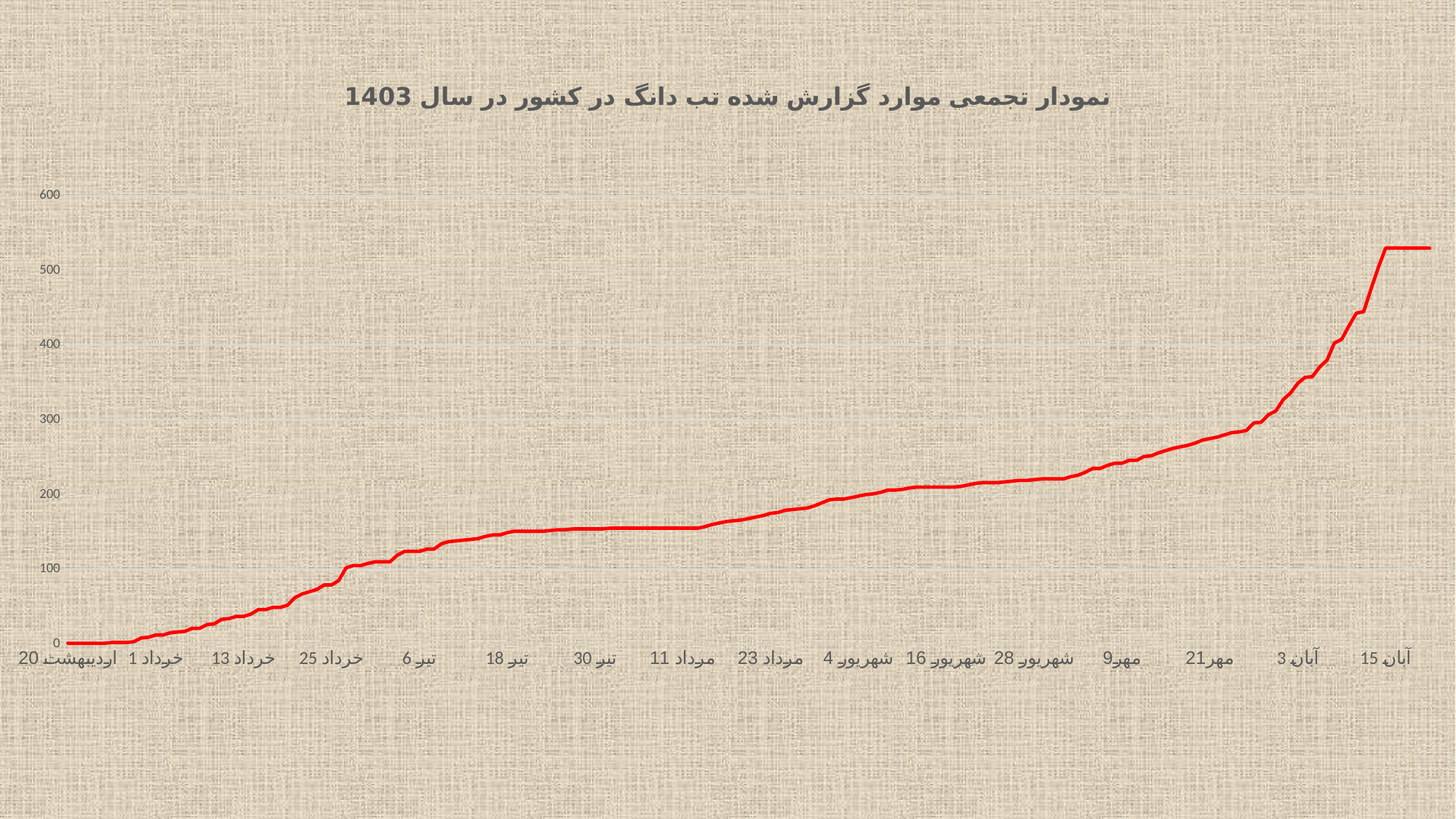

### Chart: نمودار تجمعی موارد گزارش شده تب دانگ در کشور در سال 1403

| Category | Cummulative |
|---|---|
| اردیبهشت 20 | 1.0 |
| اردیبهشت 21 | 1.0 |
| اردیبهشت 22 | 1.0 |
| اردیبهشت 23 | 1.0 |
| اردیبهشت 24 | 1.0 |
| اردیبهشت 25 | 1.0 |
| اردیبهشت 26 | 2.0 |
| اردیبهشت 27 | 2.0 |
| اردیبهشت 28 | 2.0 |
| اردیبهشت 29 | 3.0 |
| اردیبهشت 30 | 8.0 |
| اردیبهشت 31 | 9.0 |
| 1 خرداد | 12.0 |
| 2 خرداد | 12.0 |
| 3 خرداد | 15.0 |
| 4 خرداد | 16.0 |
| 5 خرداد | 17.0 |
| 6 خرداد | 21.0 |
| 7 خرداد | 21.0 |
| 8 خرداد | 26.0 |
| 9 خرداد | 27.0 |
| 10 خرداد | 33.0 |
| 11 خرداد | 34.0 |
| 12 خرداد | 37.0 |
| 13 خرداد | 37.0 |
| 14 خرداد | 40.0 |
| 15 خرداد | 46.0 |
| 16 خرداد | 46.0 |
| 17 خرداد | 49.0 |
| 18 خرداد | 49.0 |
| 19 خرداد | 52.0 |
| 20 خرداد | 62.0 |
| 21 خرداد | 67.0 |
| 22 خرداد | 70.0 |
| 23 خرداد | 73.0 |
| 24 خرداد | 79.0 |
| 25 خرداد | 79.0 |
| 26 خرداد | 85.0 |
| 27 خرداد | 102.0 |
| 28 خرداد | 105.0 |
| 29 خرداد | 105.0 |
| 30 خرداد | 108.0 |
| 31 خرداد | 110.0 |
| 1 تیر | 110.0 |
| 2 تیر | 110.0 |
| 3 تیر | 119.0 |
| 4 تیر | 124.0 |
| 5 تیر | 124.0 |
| 6 تیر | 124.0 |
| 7 تیر | 127.0 |
| 8 تیر | 127.0 |
| 9 تیر | 134.0 |
| 10 تیر | 137.0 |
| 11 تیر | 138.0 |
| 12 تیر | 139.0 |
| 13 تیر | 140.0 |
| 14 تیر | 141.0 |
| 15 تیر | 144.0 |
| 16 تیر | 146.0 |
| 17 تیر | 146.0 |
| 18 تیر | 149.0 |
| 19 تیر | 151.0 |
| 20 تیر | 151.0 |
| 21 تیر | 151.0 |
| 22 تیر | 151.0 |
| 23 تیر | 151.0 |
| 24 تیر | 152.0 |
| 25 تیر | 153.0 |
| 26 تیر | 153.0 |
| 27 تیر | 154.0 |
| 28 تیر | 154.0 |
| 29 تیر | 154.0 |
| 30 تیر | 154.0 |
| 31 تیر | 154.0 |
| مرداد 1 | 155.0 |
| مرداد 2 | 155.0 |
| مرداد 3 | 155.0 |
| مرداد 4 | 155.0 |
| مرداد 5 | 155.0 |
| مرداد 6 | 155.0 |
| مرداد 7 | 155.0 |
| مرداد 8 | 155.0 |
| مرداد 9 | 155.0 |
| مرداد 10 | 155.0 |
| مرداد 11 | 155.0 |
| مرداد 12 | 155.0 |
| مرداد 13 | 155.0 |
| مرداد 14 | 157.0 |
| مرداد 15 | 160.0 |
| مرداد 16 | 162.0 |
| مرداد 17 | 164.0 |
| مرداد 18 | 165.0 |
| مرداد 19 | 166.0 |
| مرداد 20 | 168.0 |
| مرداد 21 | 170.0 |
| مرداد 22 | 172.0 |
| مرداد 23 | 175.0 |
| مرداد 24 | 176.0 |
| مرداد 25 | 179.0 |
| مرداد 26 | 180.0 |
| مرداد 27 | 181.0 |
| مرداد 28 | 182.0 |
| مرداد 29 | 185.0 |
| مرداد 30 | 189.0 |
| مرداد 31 | 193.0 |
| شهریور 1 | 194.0 |
| شهریور 2 | 194.0 |
| شهریور 3 | 196.0 |
| شهریور 4 | 198.0 |
| شهریور 5 | 200.0 |
| شهریور 6 | 201.0 |
| شهریور 7 | 203.0 |
| شهریور 8 | 206.0 |
| شهریور 9 | 206.0 |
| شهریور 10 | 207.0 |
| شهریور 11 | 209.0 |
| شهریور 12 | 210.0 |
| شهریور 13 | 210.0 |
| شهریور 14 | 210.0 |
| شهریور 15 | 210.0 |
| شهریور 16 | 210.0 |
| شهریور 17 | 210.0 |
| شهریور 18 | 211.0 |
| شهریور 19 | 213.0 |
| شهریور 20 | 215.0 |
| شهریور 21 | 216.0 |
| شهریور 22 | 216.0 |
| شهریور 23 | 216.0 |
| شهریور 24 | 217.0 |
| شهریور 25 | 218.0 |
| شهریور 26 | 219.0 |
| شهریور 27 | 219.0 |
| شهریور 28 | 220.0 |
| شهریور 29 | 221.0 |
| شهریور 30 | 221.0 |
| شهریور 31 | 221.0 |
| مهر1 | 221.0 |
| مهر2 | 224.0 |
| مهر3 | 226.0 |
| مهر4 | 230.0 |
| مهر5 | 235.0 |
| مهر6 | 235.0 |
| مهر7 | 239.0 |
| مهر8 | 242.0 |
| مهر9 | 242.0 |
| مهر10 | 246.0 |
| مهر11 | 246.0 |
| مهر12 | 251.0 |
| مهر13 | 252.0 |
| مهر14 | 256.0 |
| مهر15 | 259.0 |
| مهر16 | 262.0 |
| مهر17 | 264.0 |
| مهر18 | 266.0 |
| مهر19 | 269.0 |
| مهر20 | 273.0 |
| مهر21 | 275.0 |
| مهر22 | 277.0 |
| مهر23 | 280.0 |
| مهر24 | 283.0 |
| مهر25 | 284.0 |
| مهر26 | 286.0 |
| مهر27 | 296.0 |
| مهر28 | 297.0 |
| مهر29 | 307.0 |
| مهر30 | 312.0 |
| 1 آبان | 327.0 |
| 2 آبان | 336.0 |
| 3 آبان | 349.0 |
| 4 آبان | 357.0 |
| 5 آبان | 358.0 |
| 6 آبان | 371.0 |
| 7 آبان | 380.0 |
| 8 آبان | 403.0 |
| 9 آبان | 408.0 |
| 10 آبان | 426.0 |
| 11 آبان | 443.0 |
| 12 آبان | 445.0 |
| 13 آبان | 475.0 |
| 14 آبان | 504.0 |
| 15 آبان | 530.0 |
| 16 آبان | 530.0 |